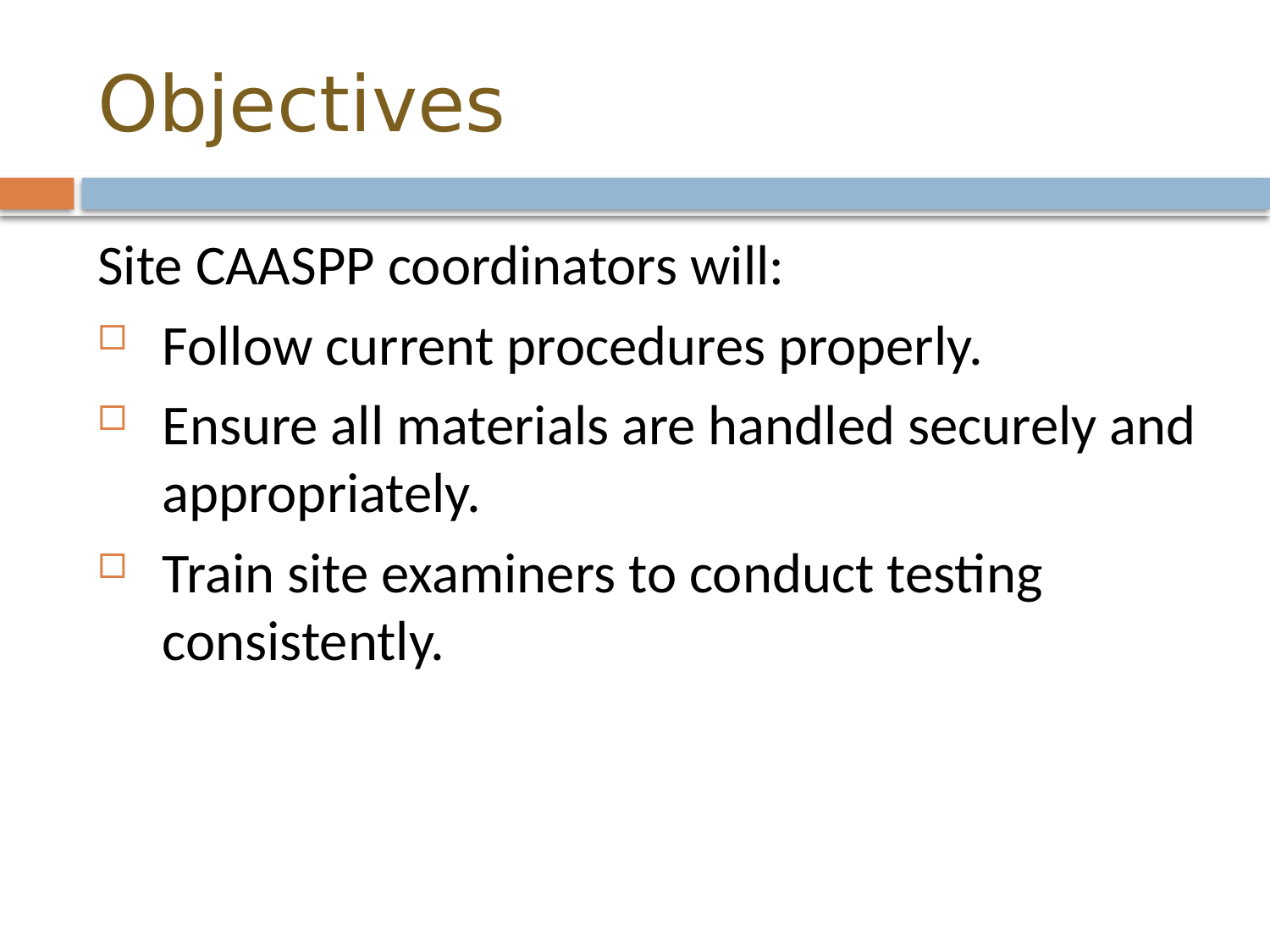

# Objectives
Site CAASPP coordinators will:
Follow current procedures properly.
Ensure all materials are handled securely and appropriately.
Train site examiners to conduct testing consistently.